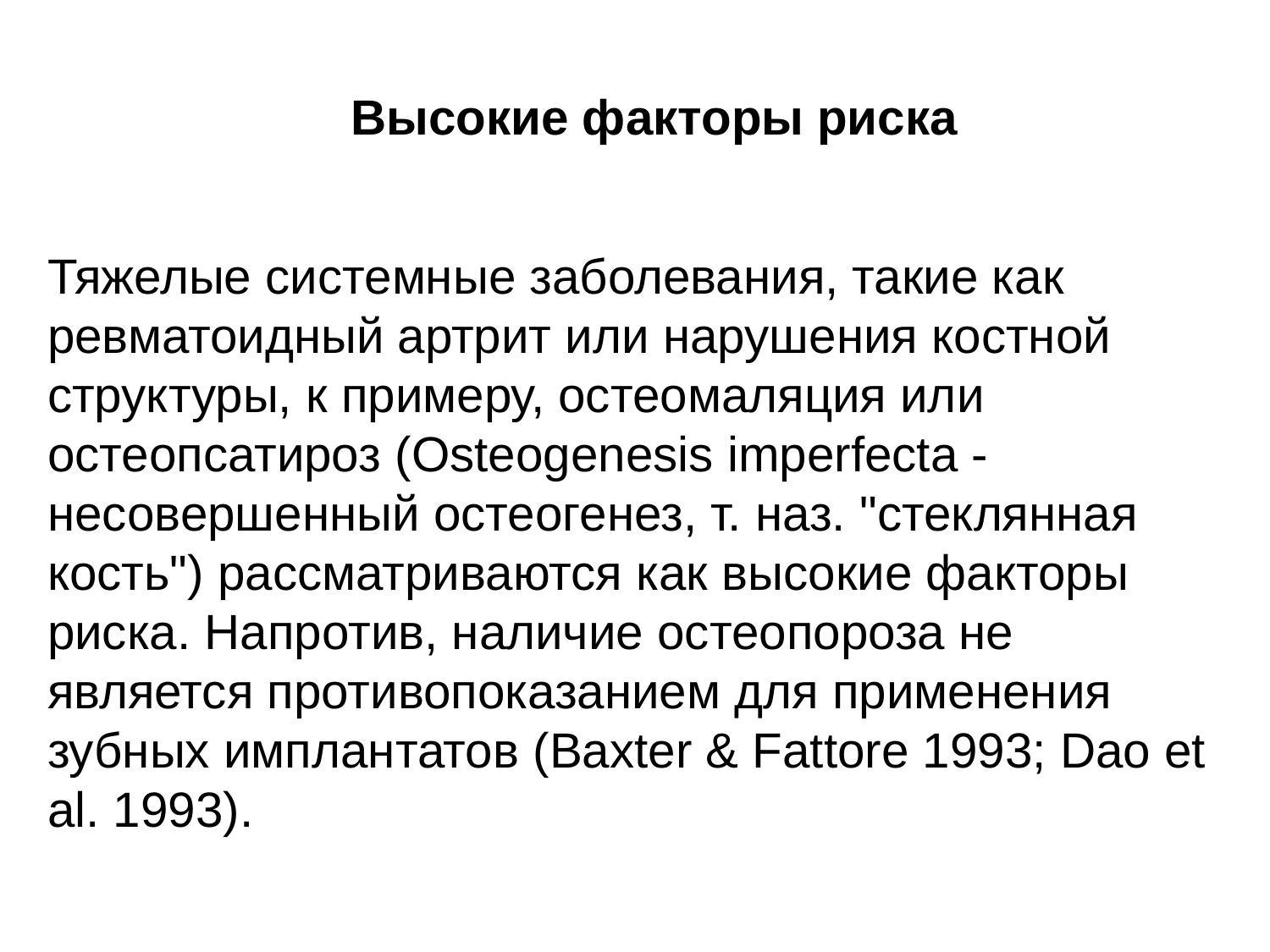

Высокие факторы риска
Тяжелые системные заболевания, такие как ревматоидный артрит или нарушения костной структуры, к примеру, остеомаляция или остеопсатироз (Osteogenesis imperfecta - несовершенный остеогенез, т. наз. "стеклянная кость") рассматриваются как высокие факторы риска. Напротив, наличие остеопороза не является противопоказанием для применения зубных имплантатов (Baxter & Fattore 1993; Dao et al. 1993).